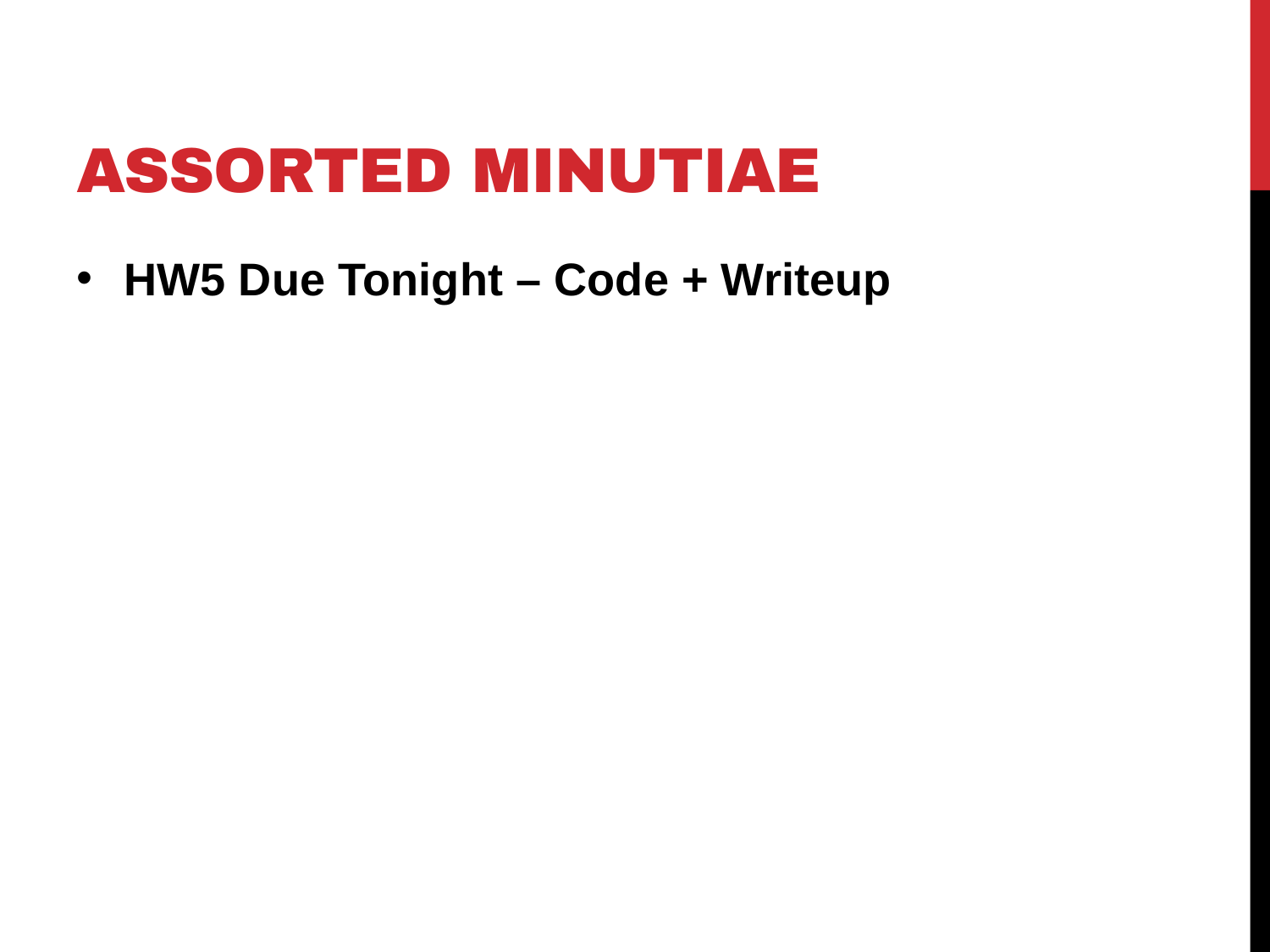

# Assorted Minutiae
HW5 Due Tonight – Code + Writeup